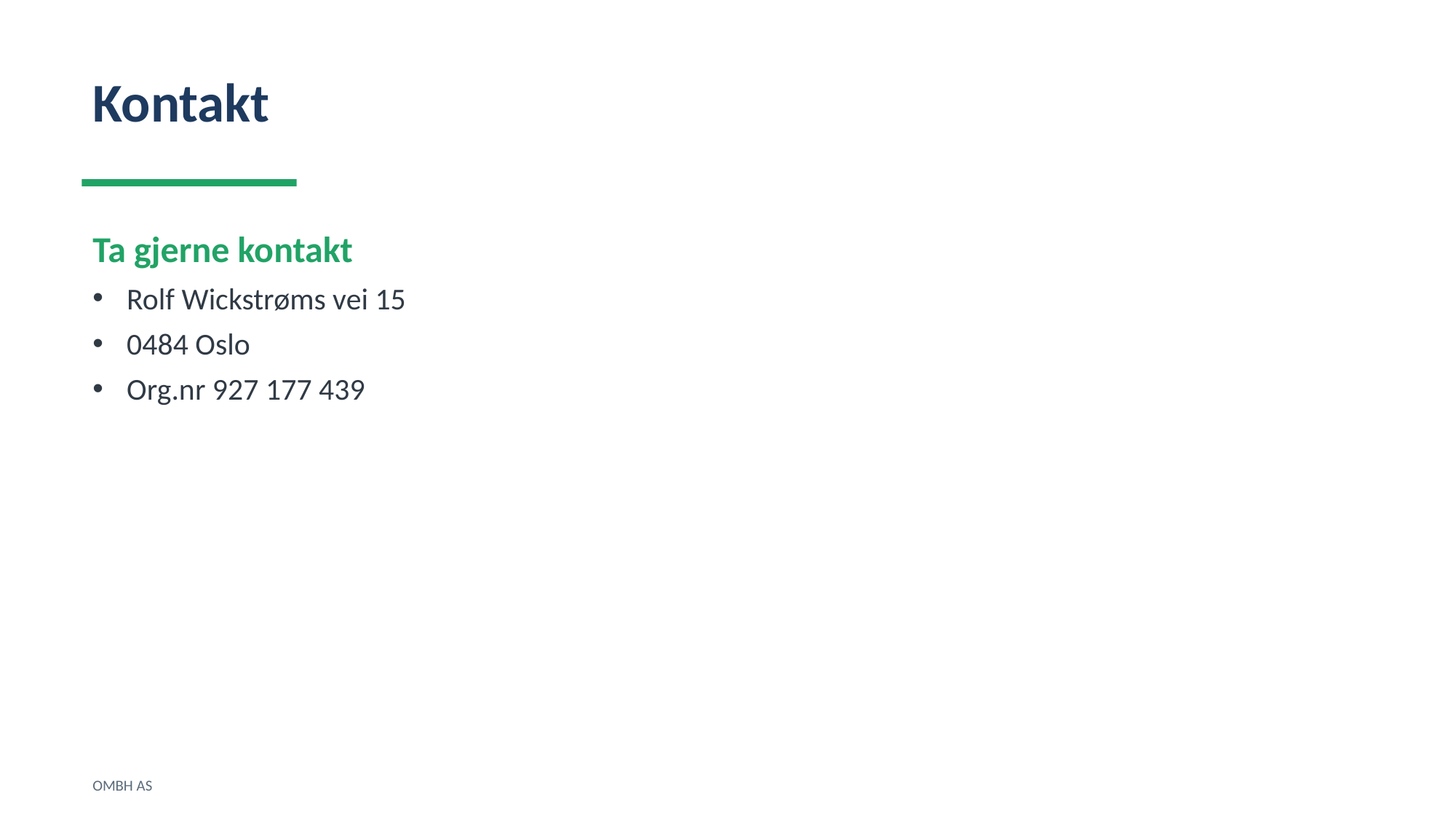

Kontakt

Ta gjerne kontakt
Rolf Wickstrøms vei 15
0484 Oslo
Org.nr 927 177 439
OMBH AS